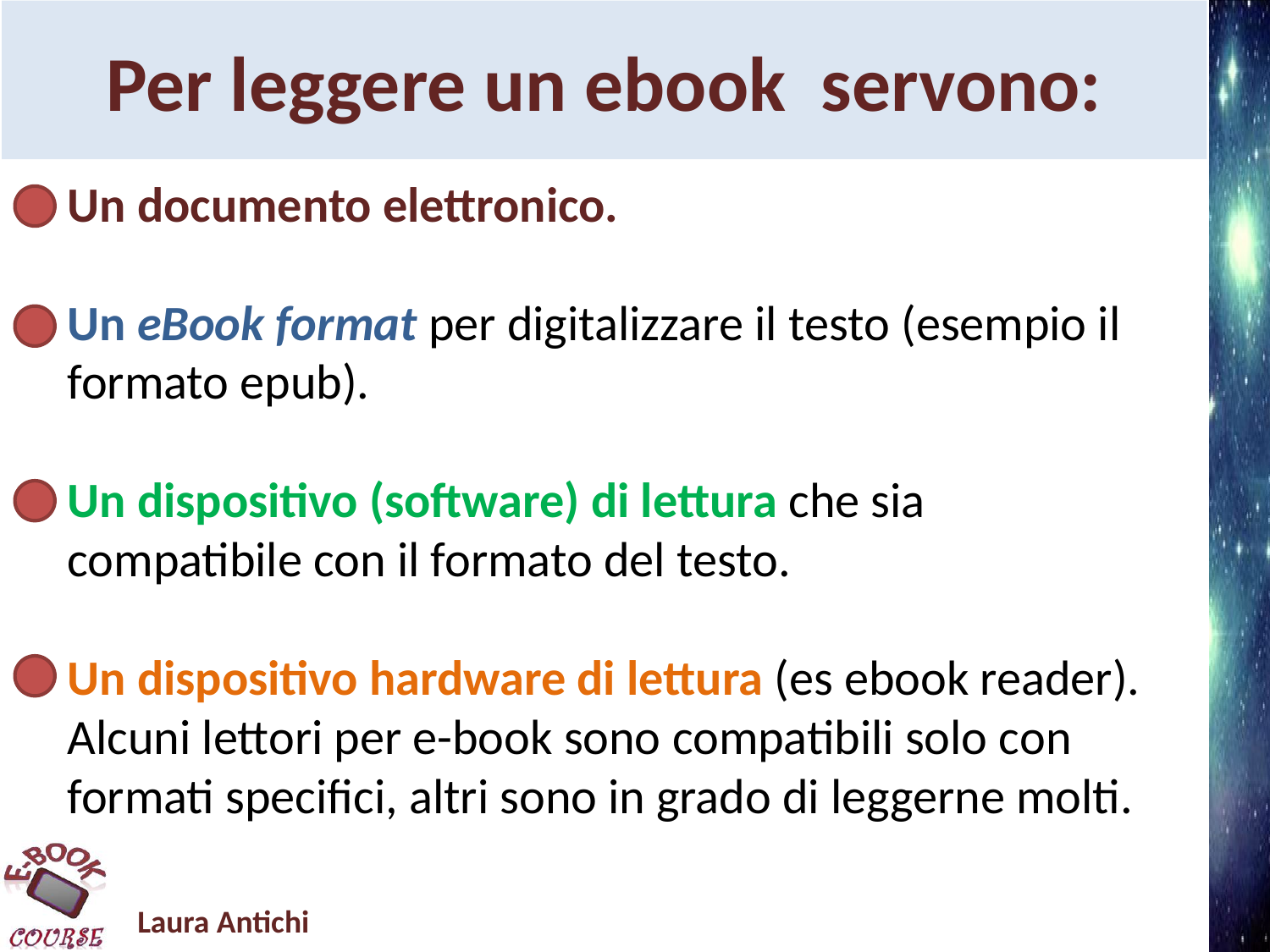

Per leggere un ebook  servono:
Un documento elettronico.
Un eBook format per digitalizzare il testo (esempio il formato epub).
Un dispositivo (software) di lettura che sia compatibile con il formato del testo.
Un dispositivo hardware di lettura (es ebook reader). Alcuni lettori per e-book sono compatibili solo con formati specifici, altri sono in grado di leggerne molti.